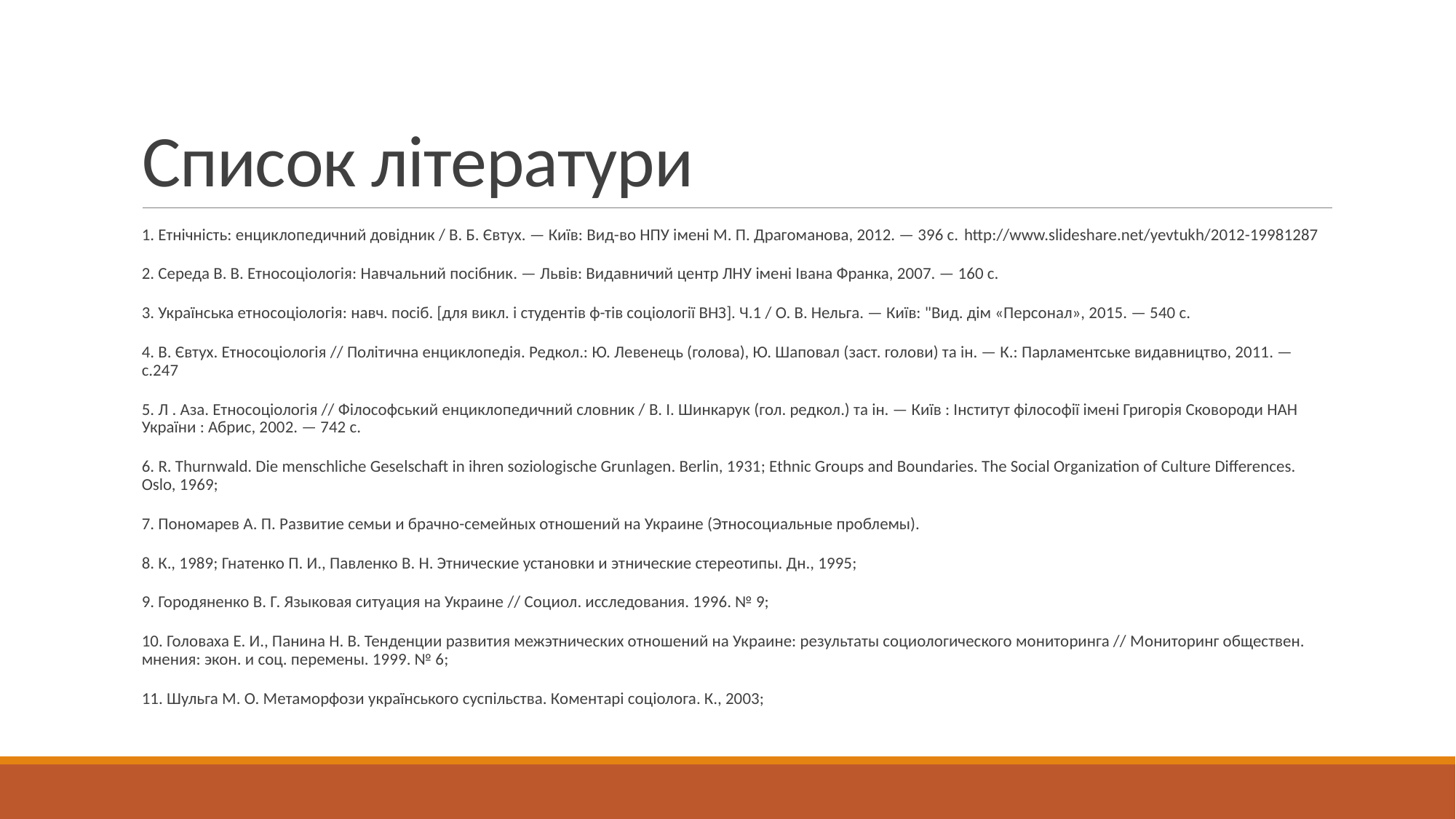

# Список літератури
1. Етнічність: енциклопедичний довідник / В. Б. Євтух. — Київ: Вид-во НПУ імені М. П. Драгоманова, 2012. — 396 с. http://www.slideshare.net/yevtukh/2012-19981287
2. Середа В. В. Етносоціологія: Навчальний посібник. — Львів: Видавничий центр ЛНУ імені Івана Франка, 2007. — 160 с.
3. Українська етносоціологія: навч. посіб. [для викл. і студентів ф-тів соціології ВНЗ]. Ч.1 / О. В. Нельга. — Київ: "Вид. дім «Персонал», 2015. — 540 с.
4. В. Євтух. Етносоціологія // Політична енциклопедія. Редкол.: Ю. Левенець (голова), Ю. Шаповал (заст. голови) та ін. — К.: Парламентське видавництво, 2011. — с.247
5. Л . Аза. Етносоціологія // Філософський енциклопедичний словник / В. І. Шинкарук (гол. редкол.) та ін. — Київ : Інститут філософії імені Григорія Сковороди НАН України : Абрис, 2002. — 742 с.
6. R. Thurnwald. Die menschliche Geselschaft in ihren soziologische Grunlagen. Berlin, 1931; Ethnic Groups and Boundaries. The Social Organization of Culture Differences. Oslo, 1969;
7. Пономарев А. П. Развитие семьи и брачно-семейных отношений на Украине (Этносоциальные проблемы).
8. К., 1989; Гнатенко П. И., Павленко В. Н. Этнические установки и этнические стереотипы. Дн., 1995;
9. Городяненко В. Г. Языковая ситуация на Украине // Социол. исследования. 1996. № 9;
10. Головаха Е. И., Панина Н. В. Тенденции развития межэтнических отношений на Украине: результаты социологического мониторинга // Мониторинг обществен. мнения: экон. и соц. перемены. 1999. № 6;
11. Шульга М. О. Метаморфози українського суспільства. Коментарі соціолога. К., 2003;